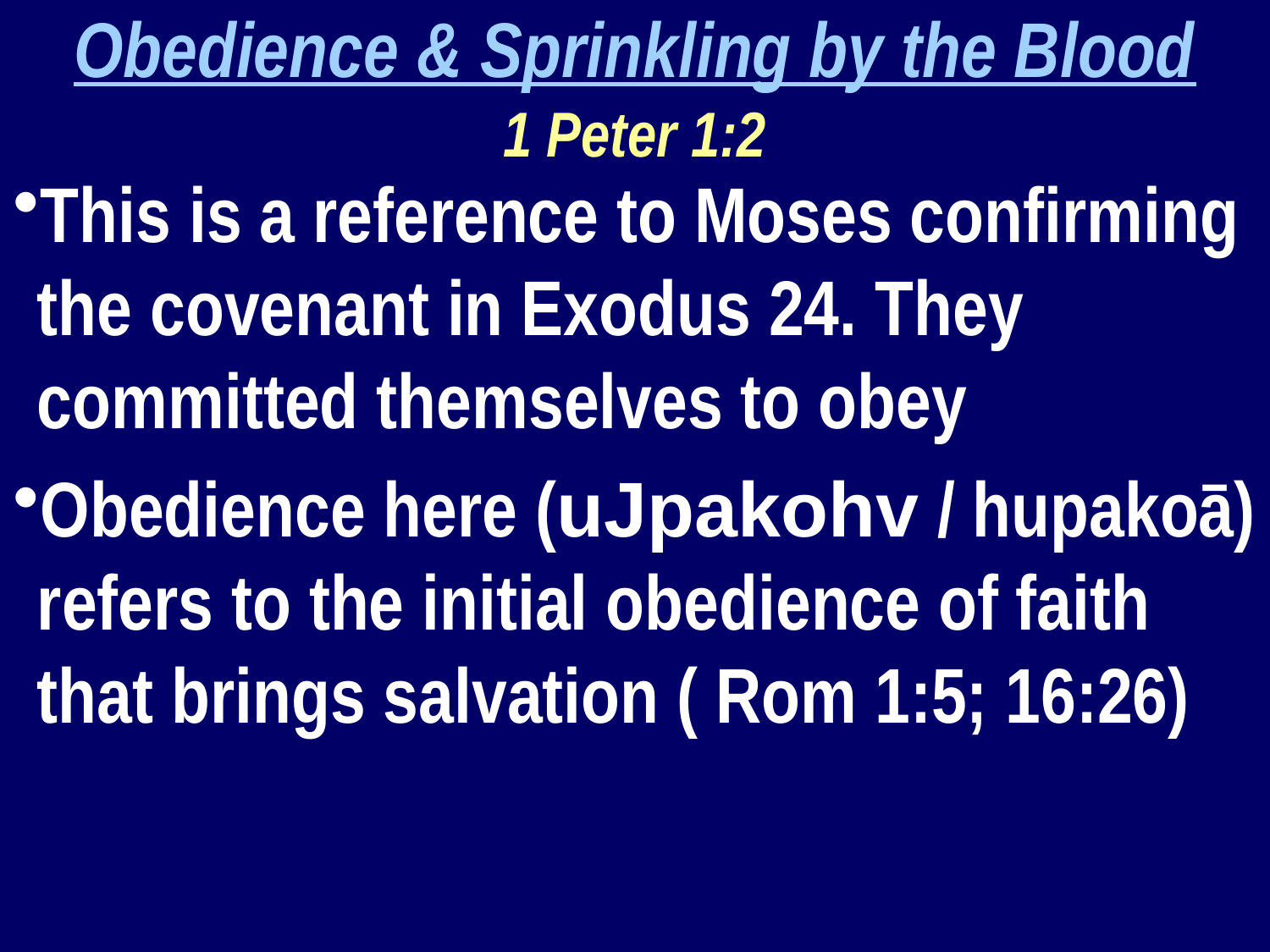

Obedience & Sprinkling by the Blood
1 Peter 1:2
This is a reference to Moses confirming the covenant in Exodus 24. They committed themselves to obey
Obedience here (uJpakohv / hupakoā) refers to the initial obedience of faith that brings salvation ( Rom 1:5; 16:26)